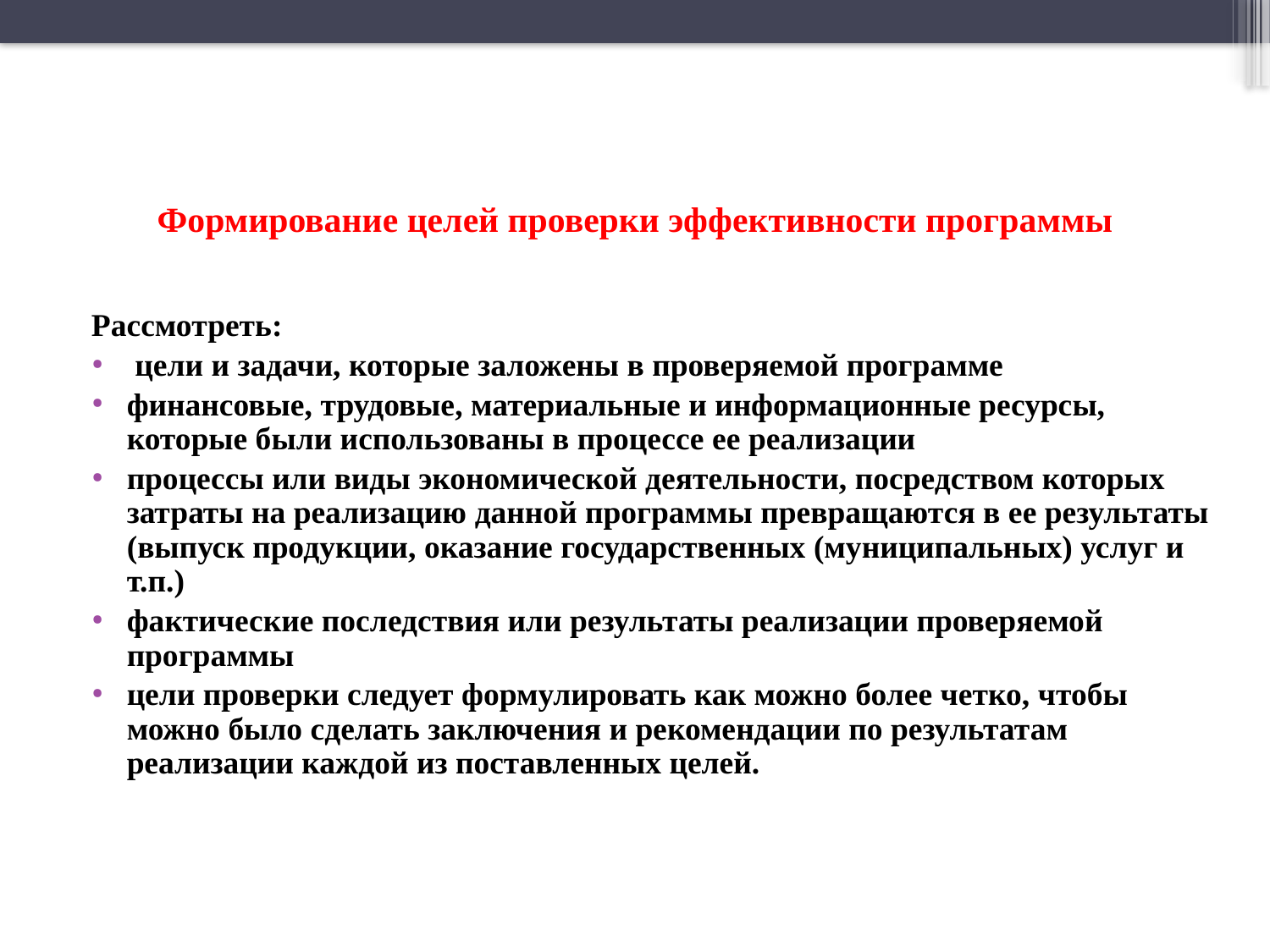

Формирование целей проверки эффективности программы
Рассмотреть:
 цели и задачи, которые заложены в проверяемой программе
финансовые, трудовые, материальные и информационные ресурсы, которые были использованы в процессе ее реализации
процессы или виды экономической деятельности, посредством которых затраты на реализацию данной программы превращаются в ее результаты (выпуск продукции, оказание государственных (муниципальных) услуг и т.п.)
фактические последствия или результаты реализации проверяемой программы
цели проверки следует формулировать как можно более четко, чтобы можно было сделать заключения и рекомендации по результатам реализации каждой из поставленных целей.